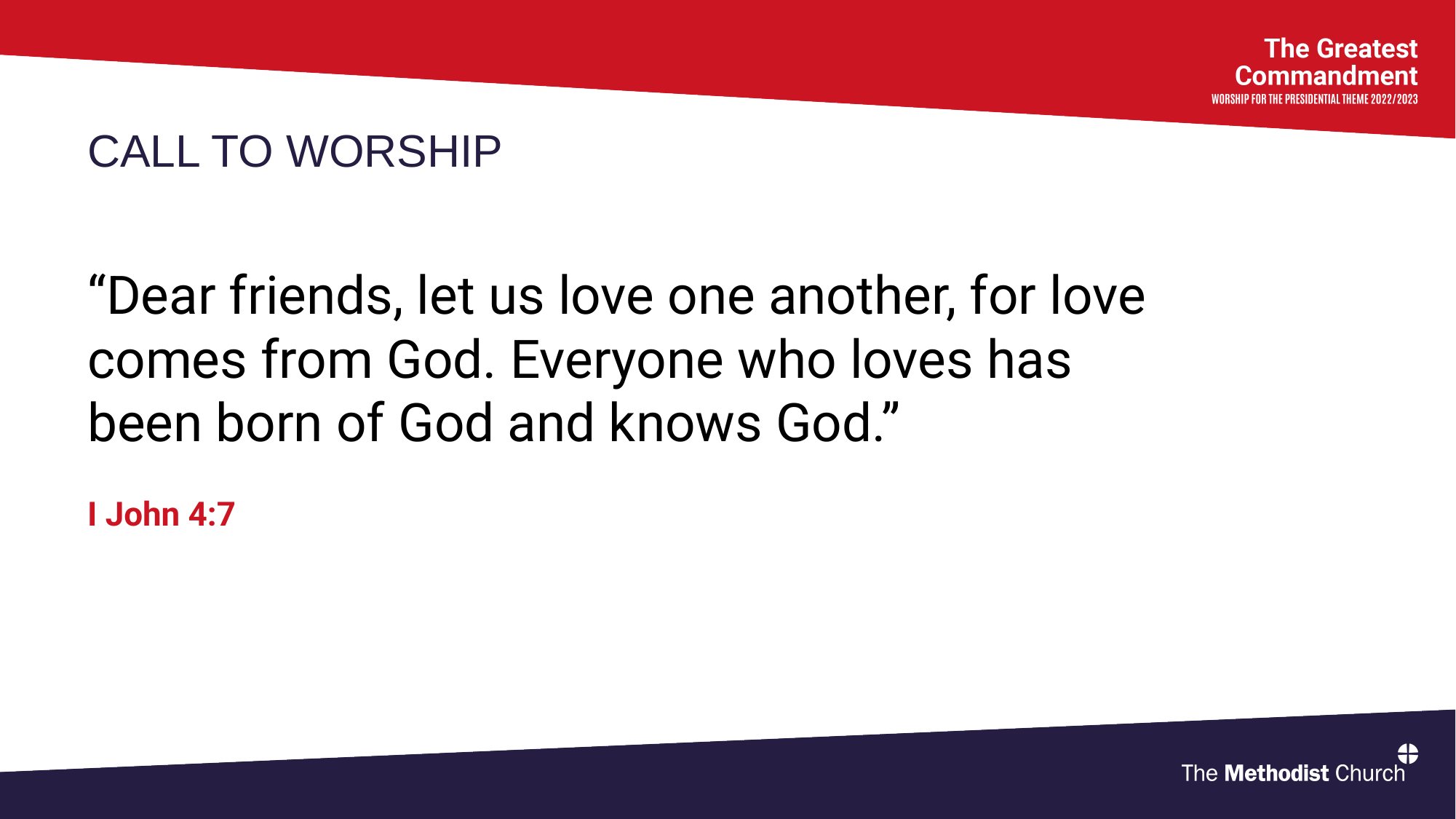

CALL TO WORSHIP
“Dear friends, let us love one another, for love comes from God. Everyone who loves has been born of God and knows God.”
I John 4:7